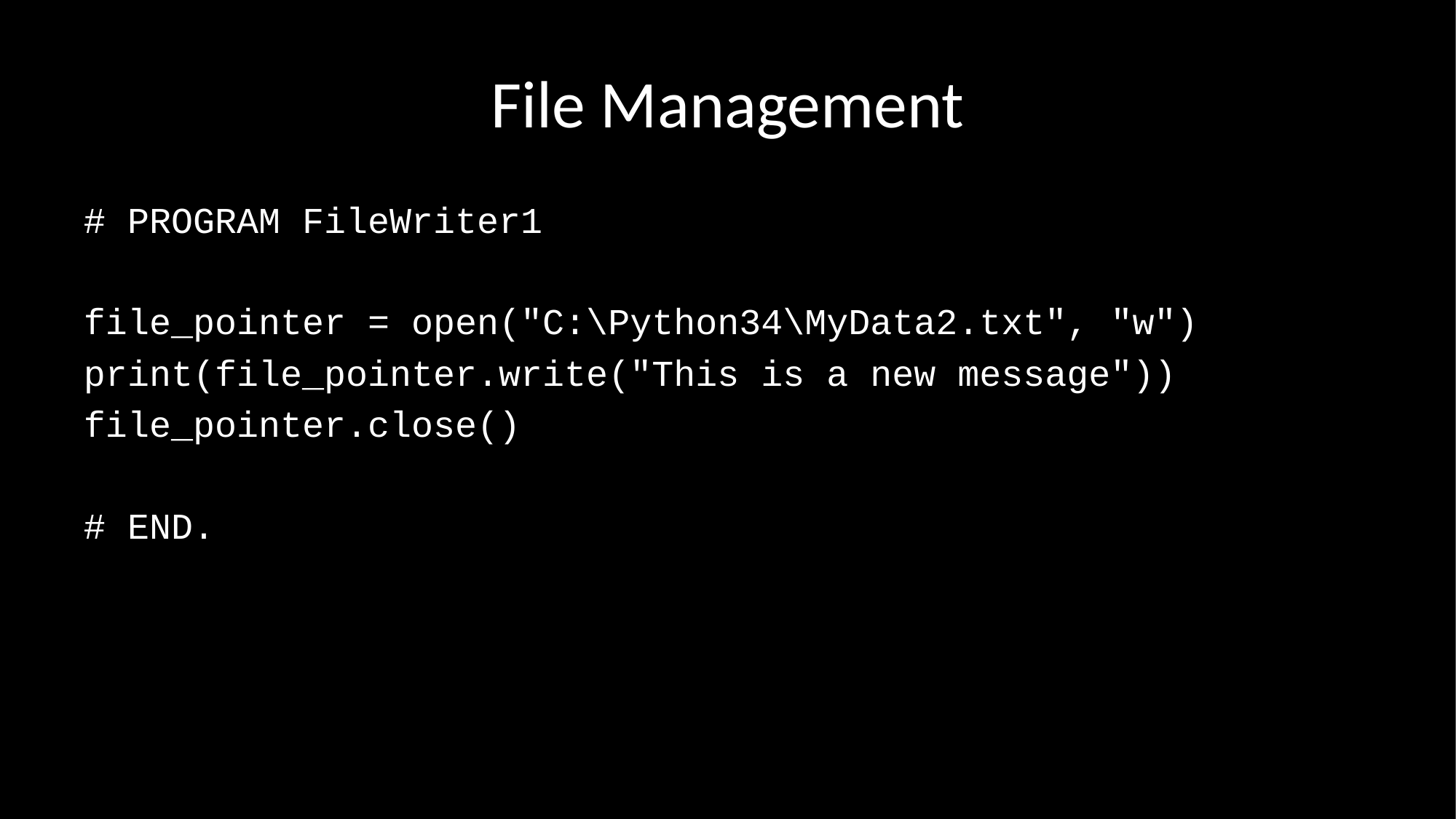

# File Management
# PROGRAM FileWriter1

file_pointer = open("C:\Python34\MyData2.txt", "w")
print(file_pointer.write("This is a new message"))
file_pointer.close()

# END.